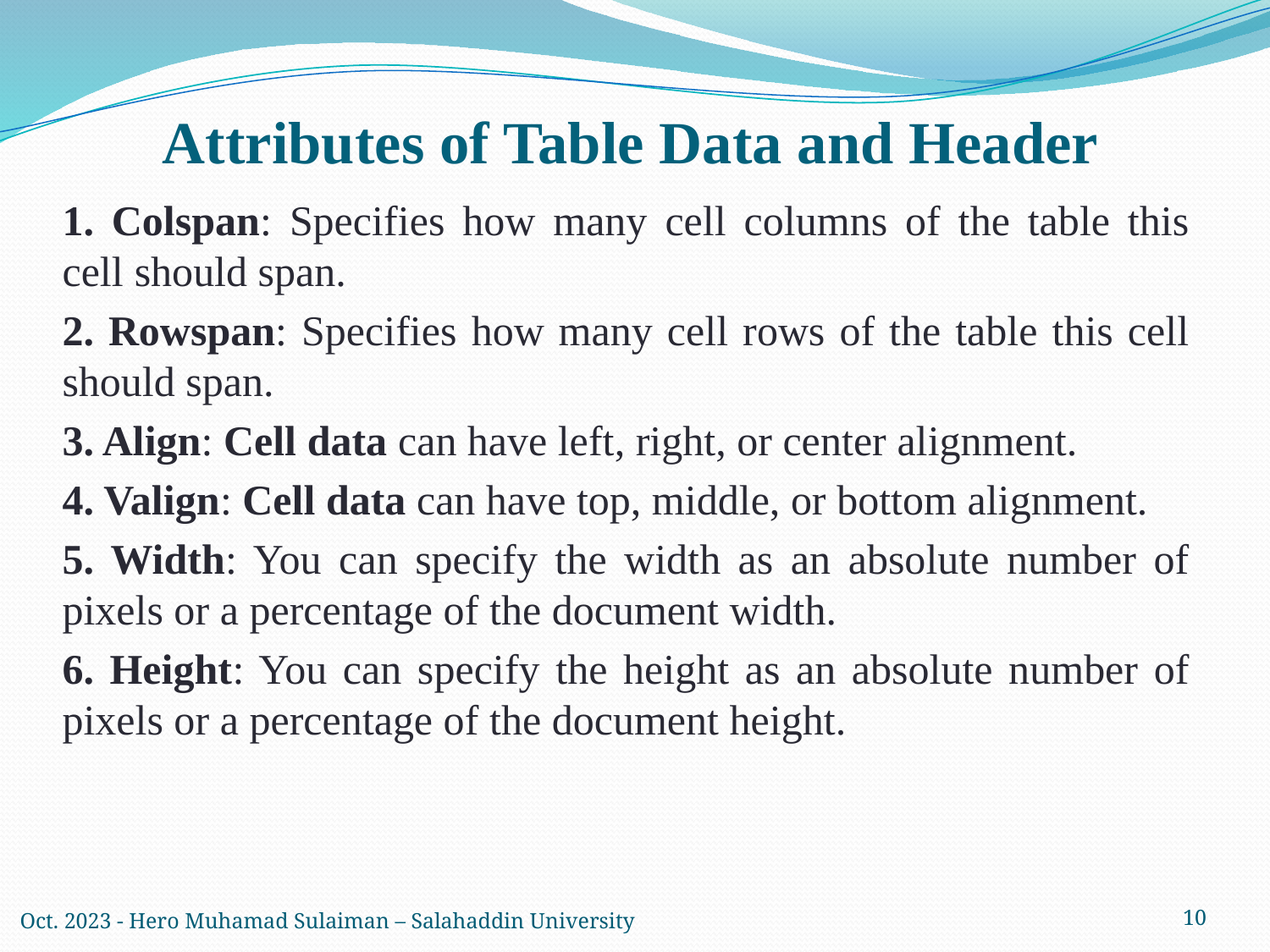

# Attributes of Table Data and Header
1. Colspan: Specifies how many cell columns of the table this cell should span.
2. Rowspan: Specifies how many cell rows of the table this cell should span.
3. Align: Cell data can have left, right, or center alignment.
4. Valign: Cell data can have top, middle, or bottom alignment.
5. Width: You can specify the width as an absolute number of pixels or a percentage of the document width.
6. Height: You can specify the height as an absolute number of pixels or a percentage of the document height.
Oct. 2023 - Hero Muhamad Sulaiman – Salahaddin University
10